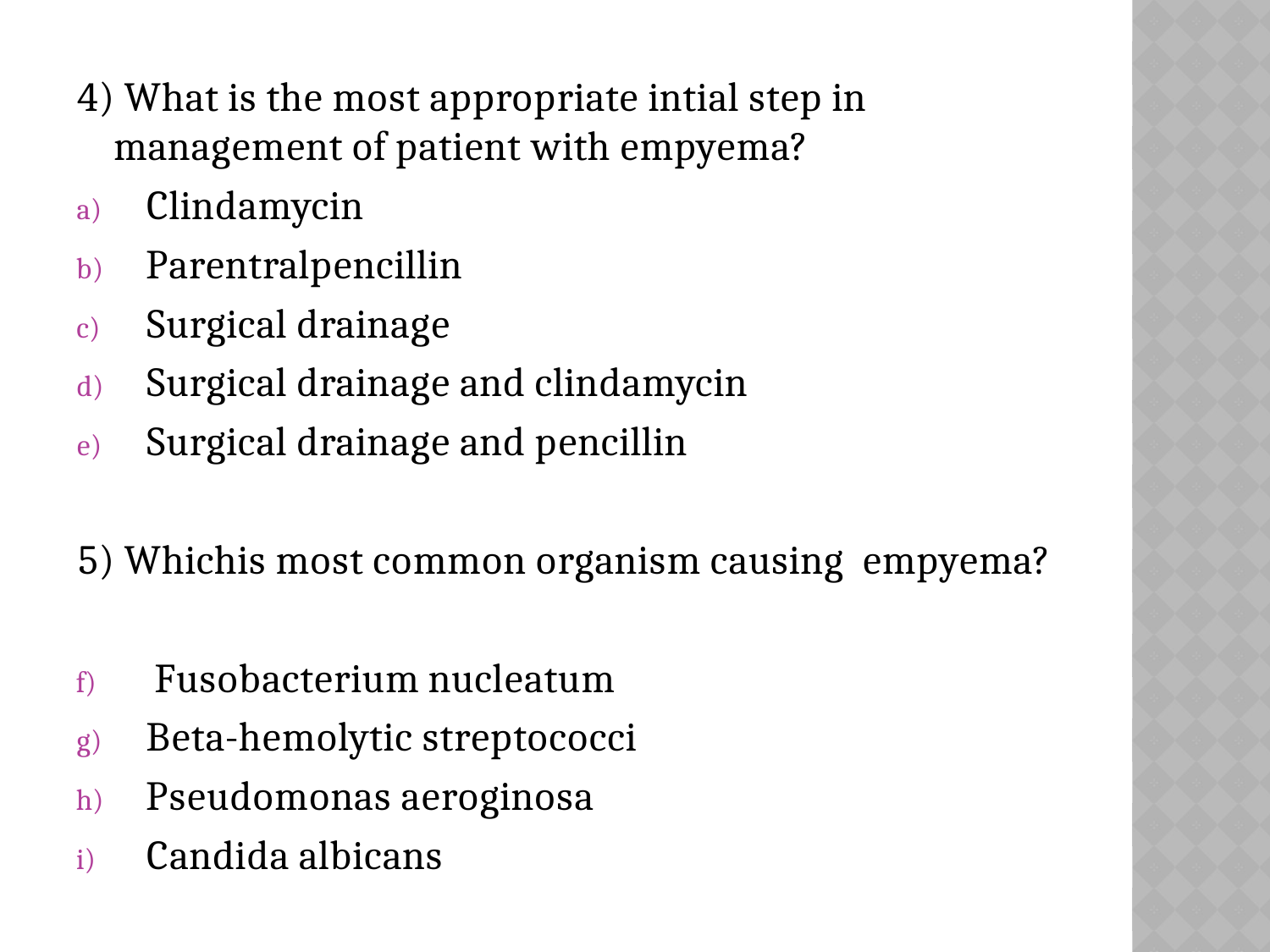

4) What is the most appropriate intial step in management of patient with empyema?
Clindamycin
Parentralpencillin
Surgical drainage
Surgical drainage and clindamycin
Surgical drainage and pencillin

5) Whichis most common organism causing  empyema?

 Fusobacterium nucleatum
Beta-hemolytic streptococci
Pseudomonas aeroginosa
Candida albicans